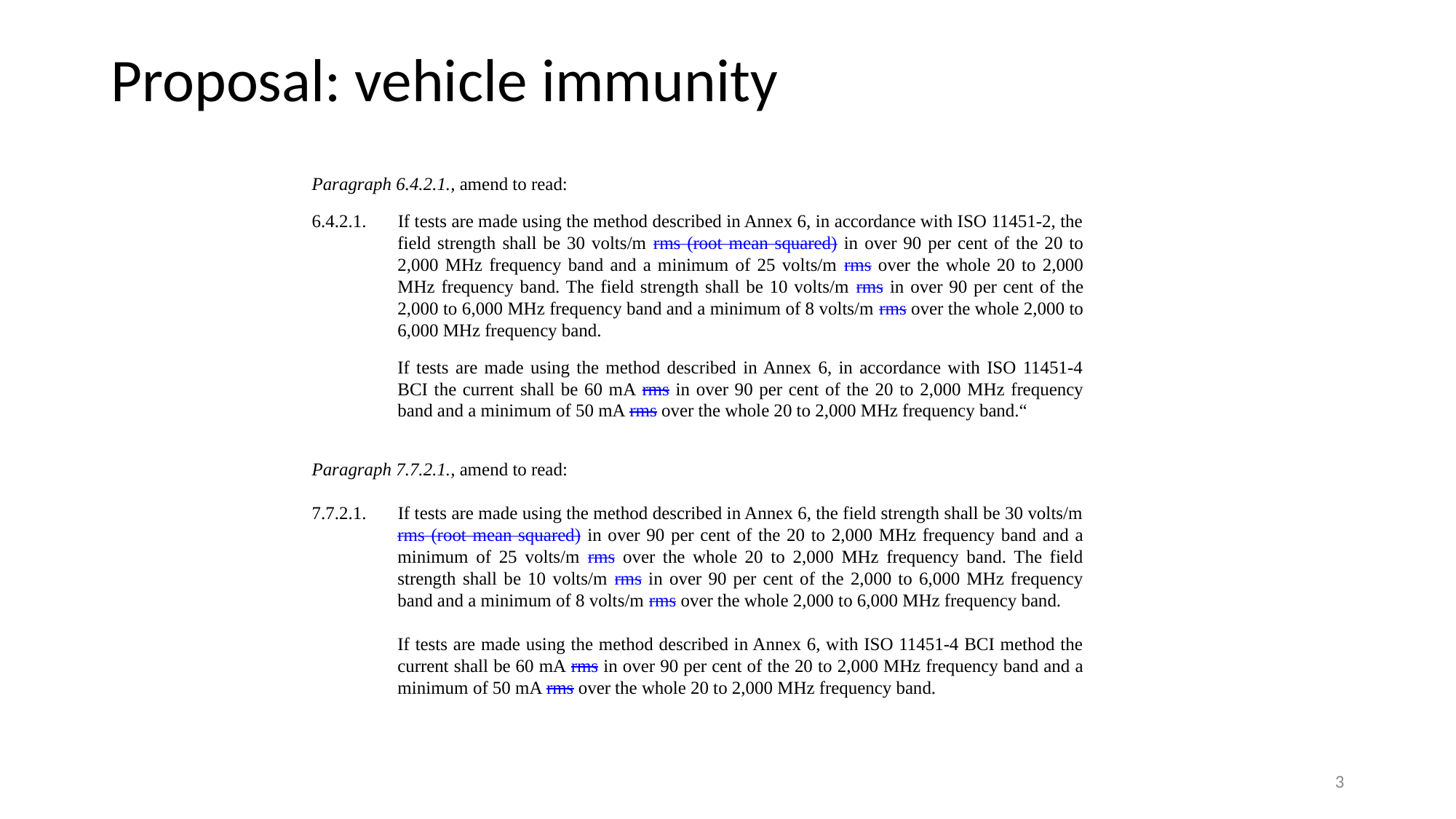

# Proposal: vehicle immunity
Paragraph 6.4.2.1., amend to read:
6.4.2.1. 	If tests are made using the method described in Annex 6, in accordance with ISO 11451-2, the field strength shall be 30 volts/m rms (root mean squared) in over 90 per cent of the 20 to 2,000 MHz frequency band and a minimum of 25 volts/m rms over the whole 20 to 2,000 MHz frequency band. The field strength shall be 10 volts/m rms in over 90 per cent of the 2,000 to 6,000 MHz frequency band and a minimum of 8 volts/m rms over the whole 2,000 to 6,000 MHz frequency band.
	If tests are made using the method described in Annex 6, in accordance with ISO 11451-4 BCI the current shall be 60 mA rms in over 90 per cent of the 20 to 2,000 MHz frequency band and a minimum of 50 mA rms over the whole 20 to 2,000 MHz frequency band.“

Paragraph 7.7.2.1., amend to read:

7.7.2.1. 	If tests are made using the method described in Annex 6, the field strength shall be 30 volts/m rms (root mean squared) in over 90 per cent of the 20 to 2,000 MHz frequency band and a minimum of 25 volts/m rms over the whole 20 to 2,000 MHz frequency band. The field strength shall be 10 volts/m rms in over 90 per cent of the 2,000 to 6,000 MHz frequency band and a minimum of 8 volts/m rms over the whole 2,000 to 6,000 MHz frequency band.

	If tests are made using the method described in Annex 6, with ISO 11451-4 BCI method the current shall be 60 mA rms in over 90 per cent of the 20 to 2,000 MHz frequency band and a minimum of 50 mA rms over the whole 20 to 2,000 MHz frequency band.

3